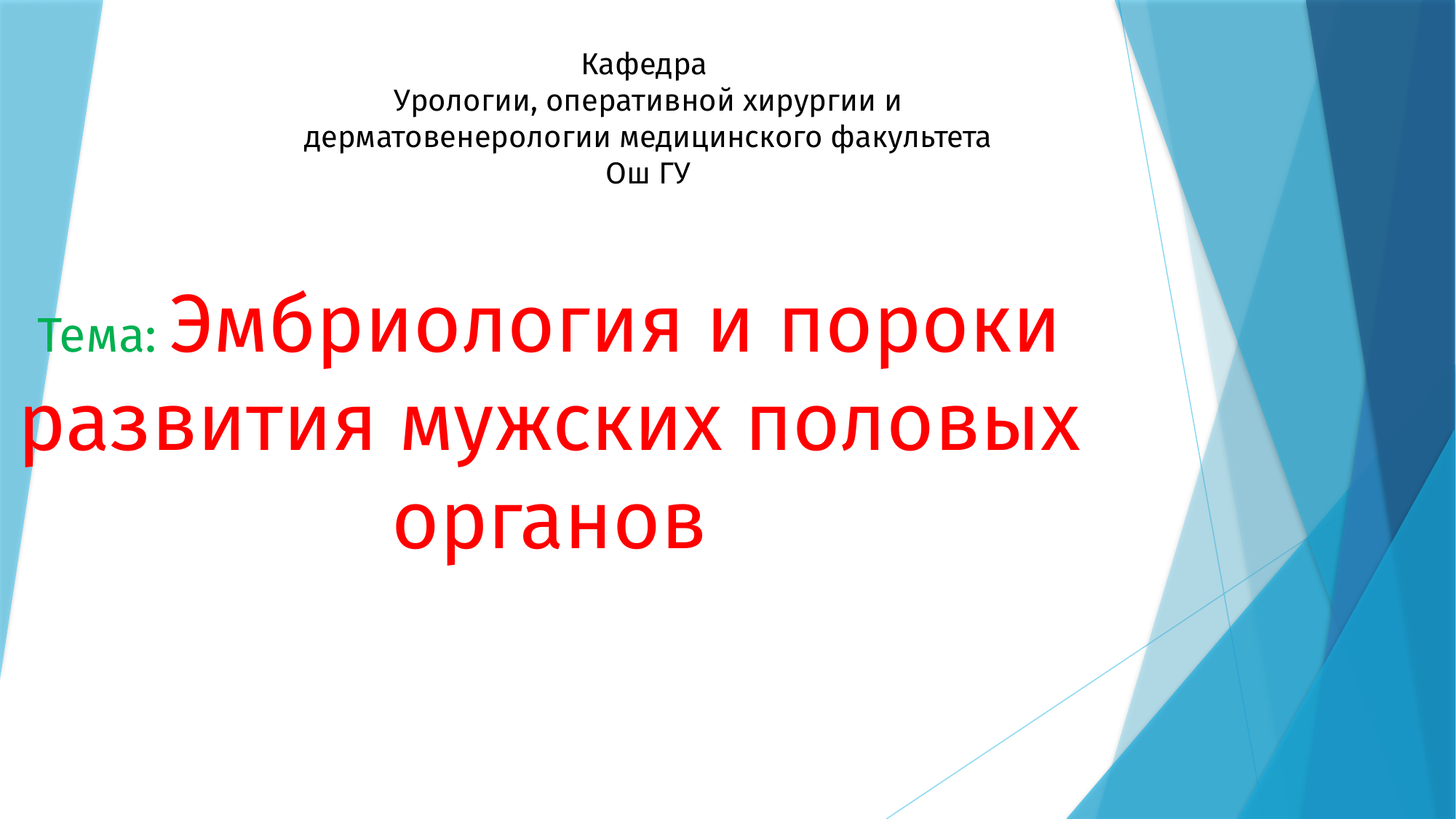

Кафедра
Урологии, оперативной хирургии и дерматовенерологии медицинского факультета Ош ГУ
# Тема: Эмбриология и пороки развития мужских половых органов